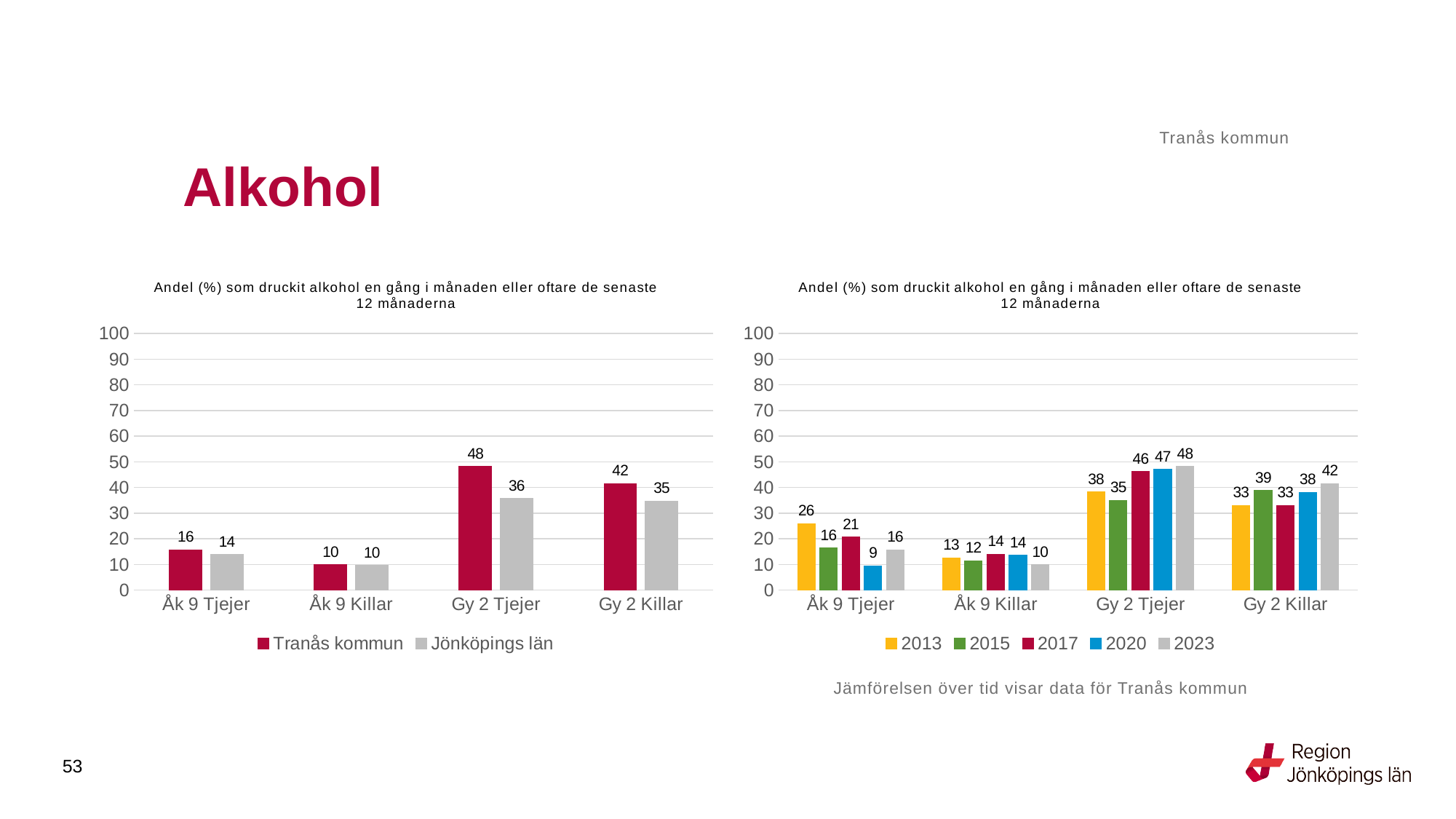

Tranås kommun
# Alkohol

### Chart: Andel (%) som druckit alkohol en gång i månaden eller oftare de senaste 12 månaderna

| Category | Tranås kommun | Jönköpings län |
|---|---|---|
| Åk 9 Tjejer | 15.7895 | 13.8747 |
| Åk 9 Killar | 9.8901 | 9.6816 |
| Gy 2 Tjejer | 48.1928 | 35.6948 |
| Gy 2 Killar | 41.5254 | 34.6622 |

### Chart: Andel (%) som druckit alkohol en gång i månaden eller oftare de senaste 12 månaderna

| Category | 2013 | 2015 | 2017 | 2020 | 2023 |
|---|---|---|---|---|---|
| Åk 9 Tjejer | 25.9259 | 16.4835 | 20.6522 | 9.4595 | 15.7895 |
| Åk 9 Killar | 12.6582 | 11.5385 | 14.0845 | 13.6364 | 9.8901 |
| Gy 2 Tjejer | 38.2353 | 35.0 | 46.25 | 47.0588 | 48.1928 |
| Gy 2 Killar | 32.9412 | 38.806 | 32.967 | 38.1818 | 41.5254 |
Jämförelsen över tid visar data för Tranås kommun
53